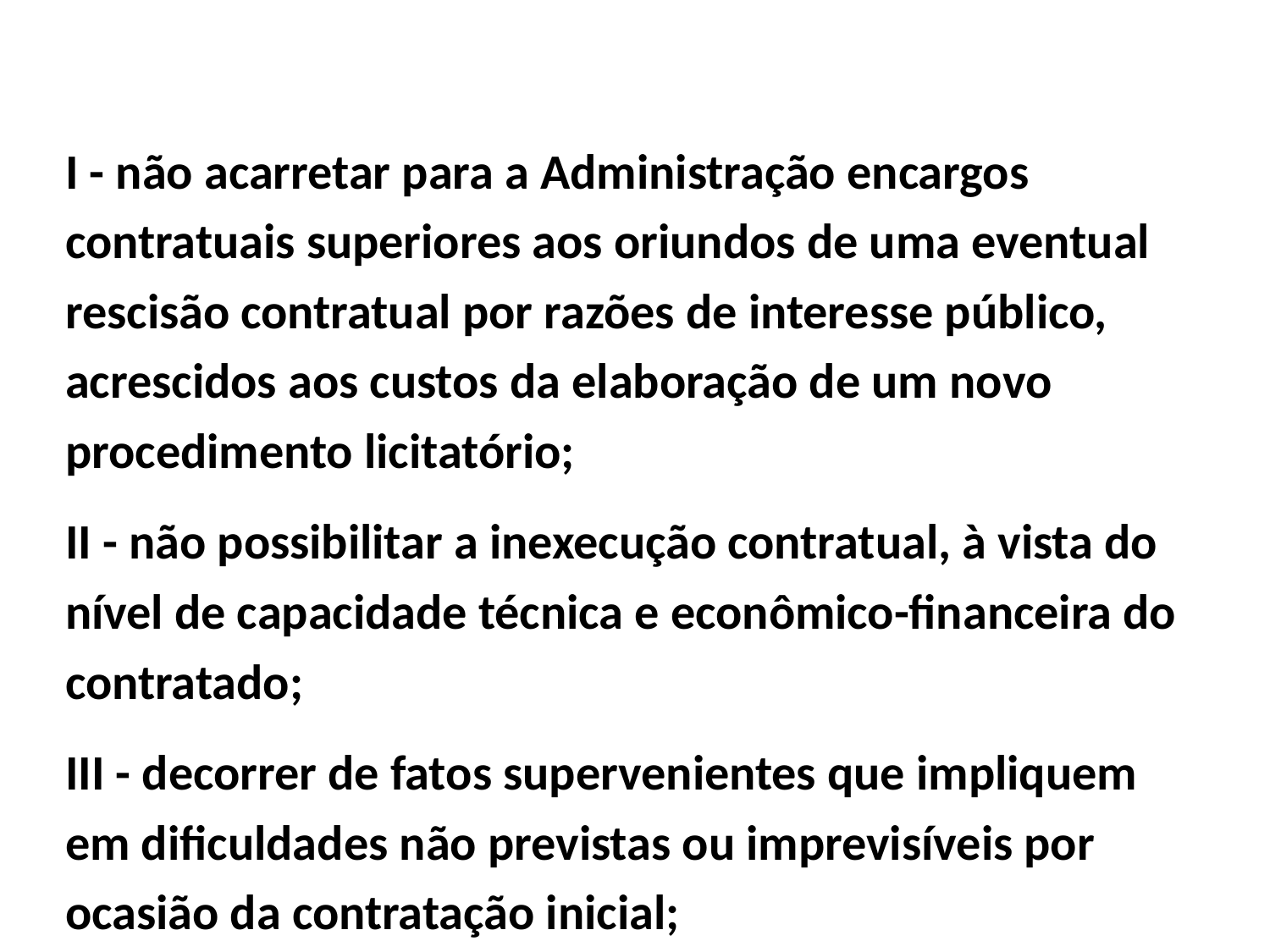

I - não acarretar para a Administração encargos contratuais superiores aos oriundos de uma eventual rescisão contratual por razões de interesse público, acrescidos aos custos da elaboração de um novo procedimento licitatório;
II - não possibilitar a inexecução contratual, à vista do nível de capacidade técnica e econômico-financeira do contratado;
III - decorrer de fatos supervenientes que impliquem em dificuldades não previstas ou imprevisíveis por ocasião da contratação inicial;